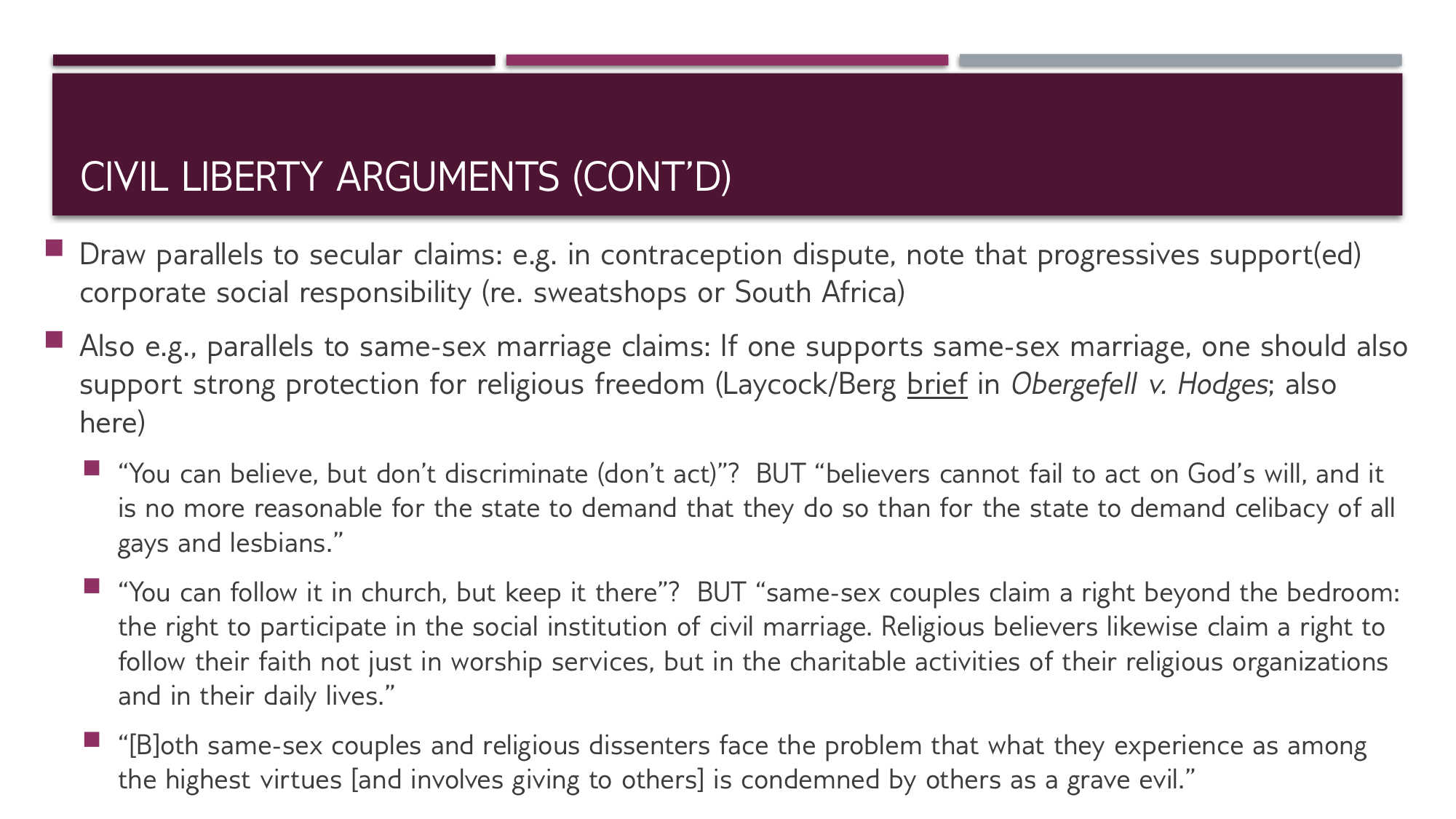

# Civil liberty arguments (cont’d)
Draw parallels to secular claims: e.g. in contraception dispute, note that progressives support(ed) corporate social responsibility (re. sweatshops or South Africa)
Also e.g., parallels to same-sex marriage claims: If one supports same-sex marriage, one should also support strong protection for religious freedom (Laycock/Berg brief in Obergefell v. Hodges; also here)
“You can believe, but don’t discriminate (don’t act)”?  BUT “believers cannot fail to act on God’s will, and it is no more reasonable for the state to demand that they do so than for the state to demand celibacy of all gays and lesbians.”
“You can follow it in church, but keep it there”?  BUT “same-sex couples claim a right beyond the bedroom: the right to participate in the social institution of civil marriage. Religious believers likewise claim a right to follow their faith not just in worship services, but in the charitable activities of their religious organizations and in their daily lives.”
“[B]oth same-sex couples and religious dissenters face the problem that what they experience as among the highest virtues [and involves giving to others] is condemned by others as a grave evil.”